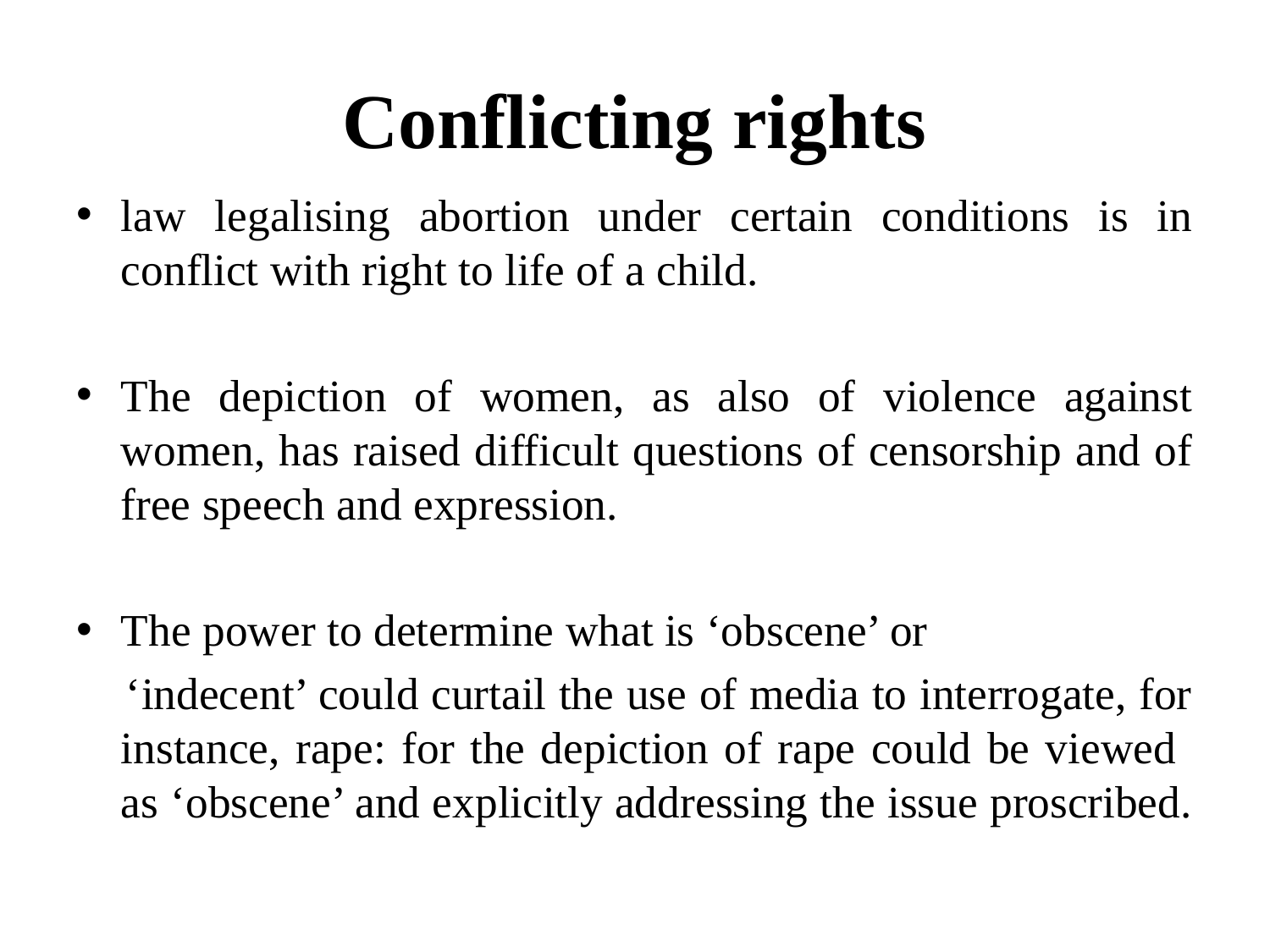

# Conflicting rights
law legalising abortion under certain conditions is in conflict with right to life of a child.

The depiction of women, as also of violence against women, has raised difficult questions of censorship and of free speech and expression.

The power to determine what is ‘obscene’ or
    ‘indecent’ could curtail the use of media to interrogate, for instance, rape: for the depiction of rape could be viewed  as ‘obscene’ and explicitly addressing the issue proscribed.